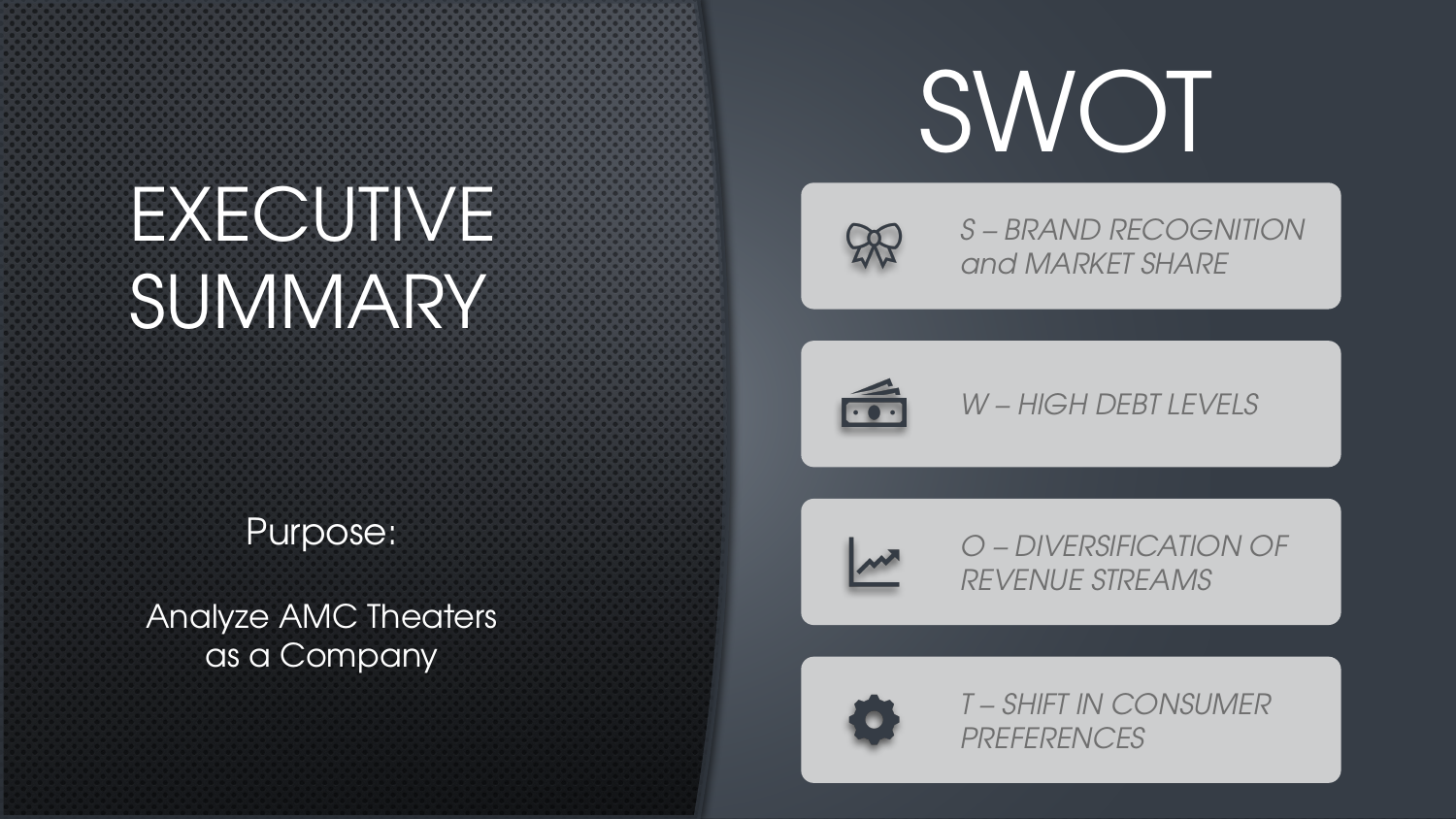

# Executive Summary

SWOT
S – BRAND RECOGNITION and MARKET SHARE
W – HIGH DEBT LEVELS
O – DIVERSIFICATION OF REVENUE STREAMS
T – SHIFT IN CONSUMER PREFERENCES
Purpose:

Analyze AMC Theaters as a Company